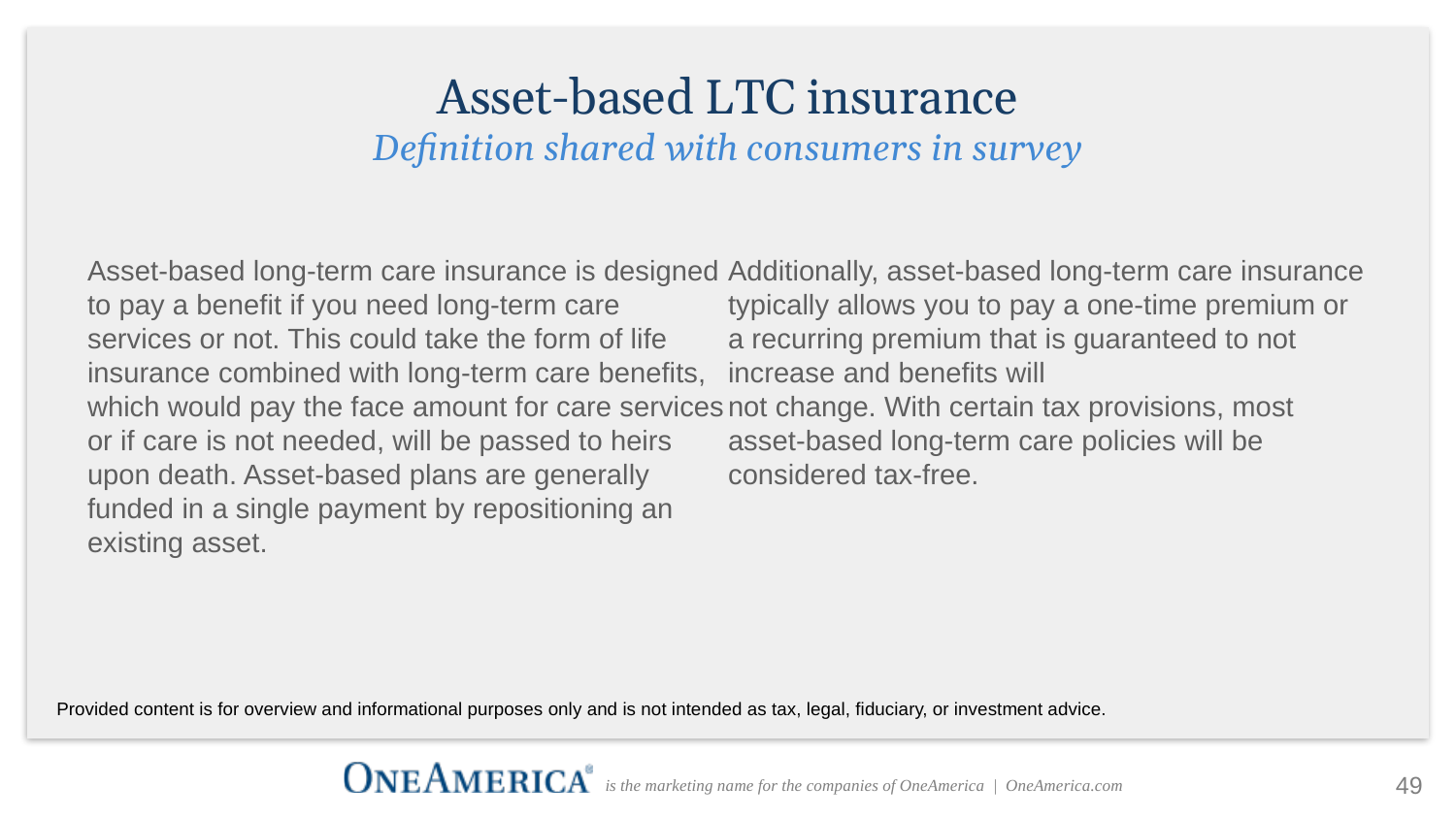

# Asset-based LTC insurance Definition shared with consumers in survey
Asset-based long-term care insurance is designed to pay a benefit if you need long-term care services or not. This could take the form of life insurance combined with long-term care benefits, which would pay the face amount for care services or if care is not needed, will be passed to heirs upon death. Asset-based plans are generally funded in a single payment by repositioning an existing asset.
Additionally, asset-based long-term care insurance typically allows you to pay a one-time premium or a recurring premium that is guaranteed to not increase and benefits will
not change. With certain tax provisions, most
asset-based long-term care policies will be considered tax-free.

Provided content is for overview and informational purposes only and is not intended as tax, legal, fiduciary, or investment advice.